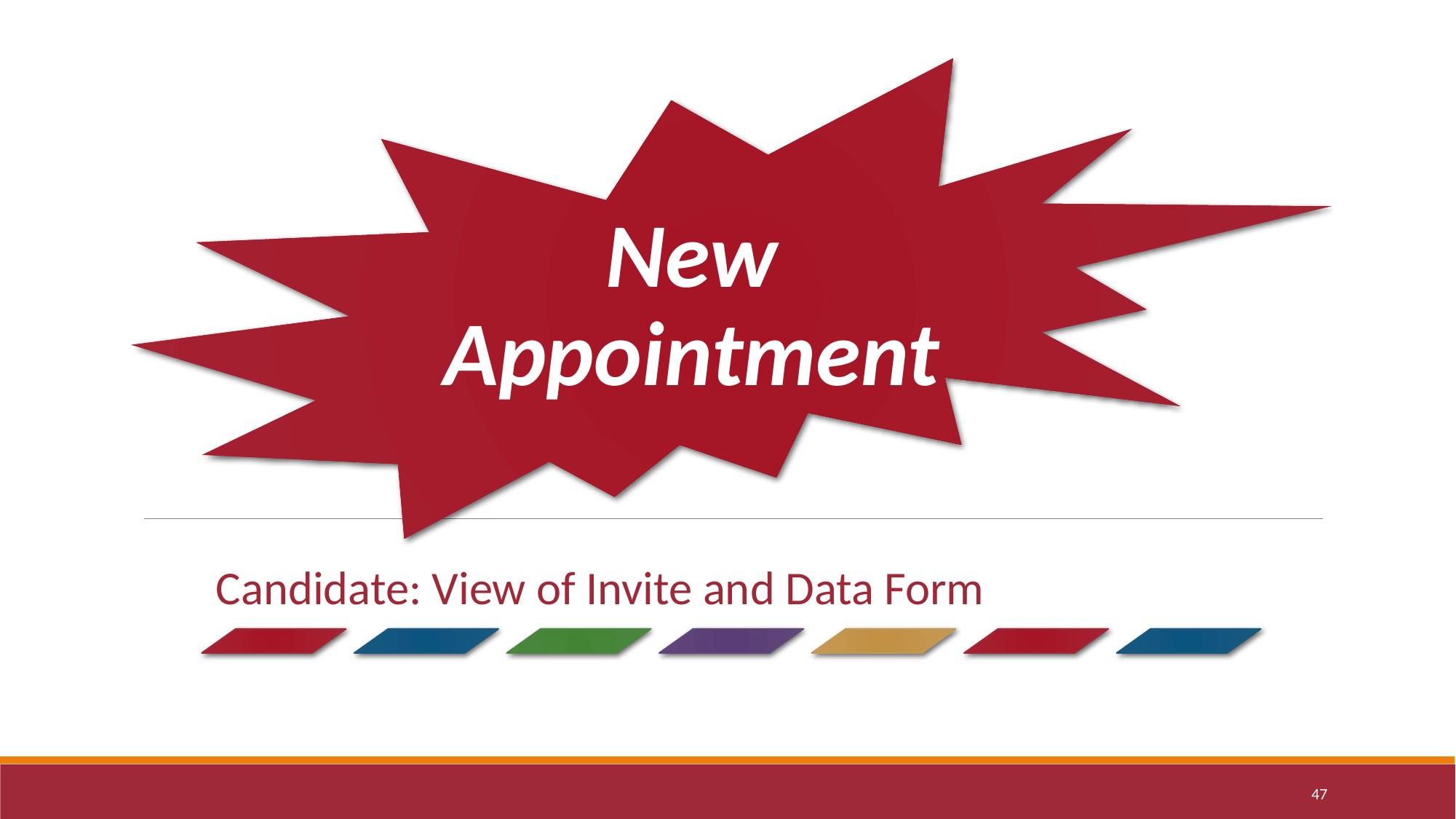

New Appointment
Candidate: View of Invite and Data Form
47